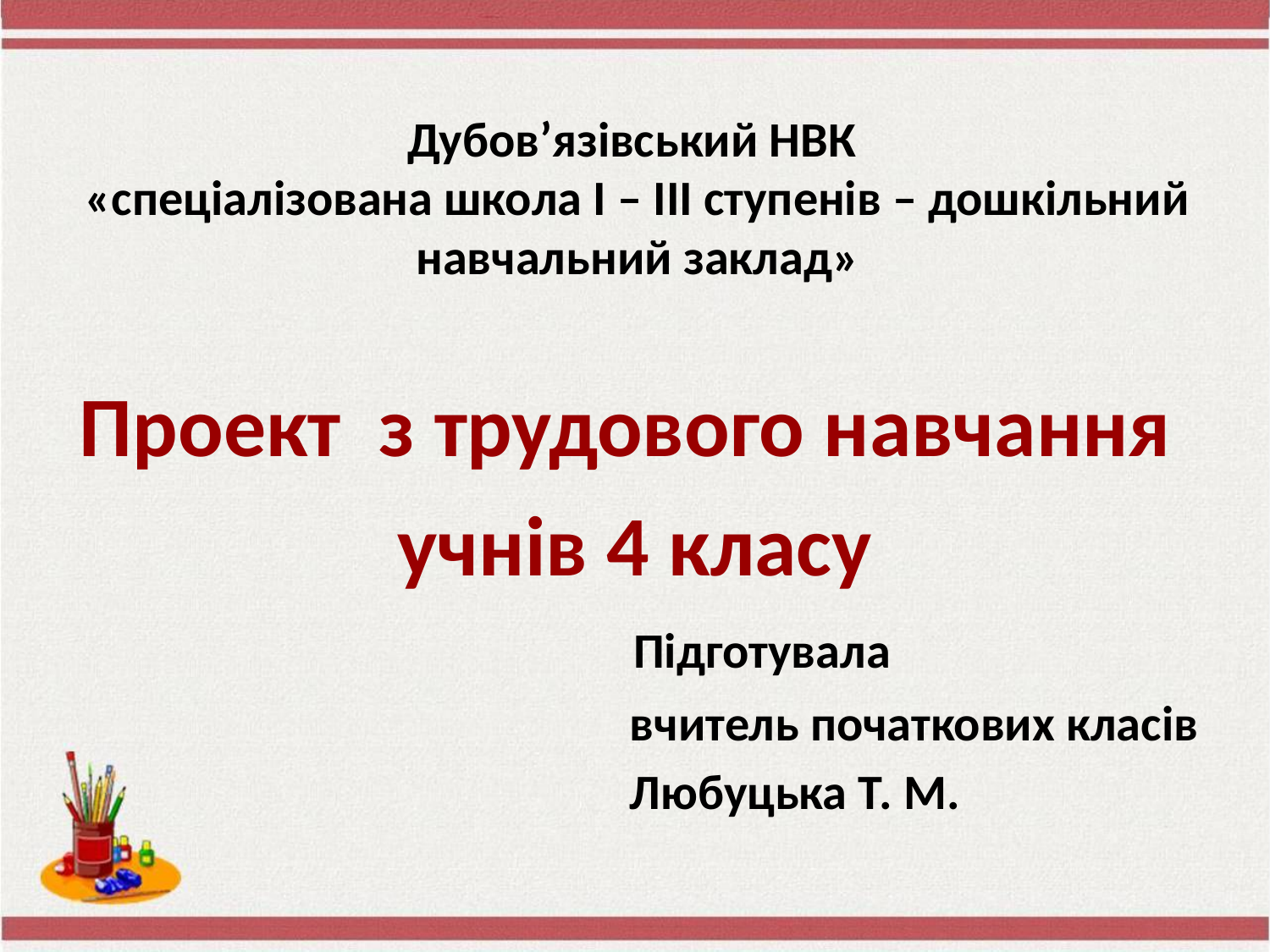

# Дубов’язівський НВК «спеціалізована школа І – ІІІ ступенів – дошкільний навчальний заклад»
Проект  з трудового навчання
учнів 4 класу
                                        Підготувала
                                                   вчитель початкових класів
                                                   Любуцька Т. М.